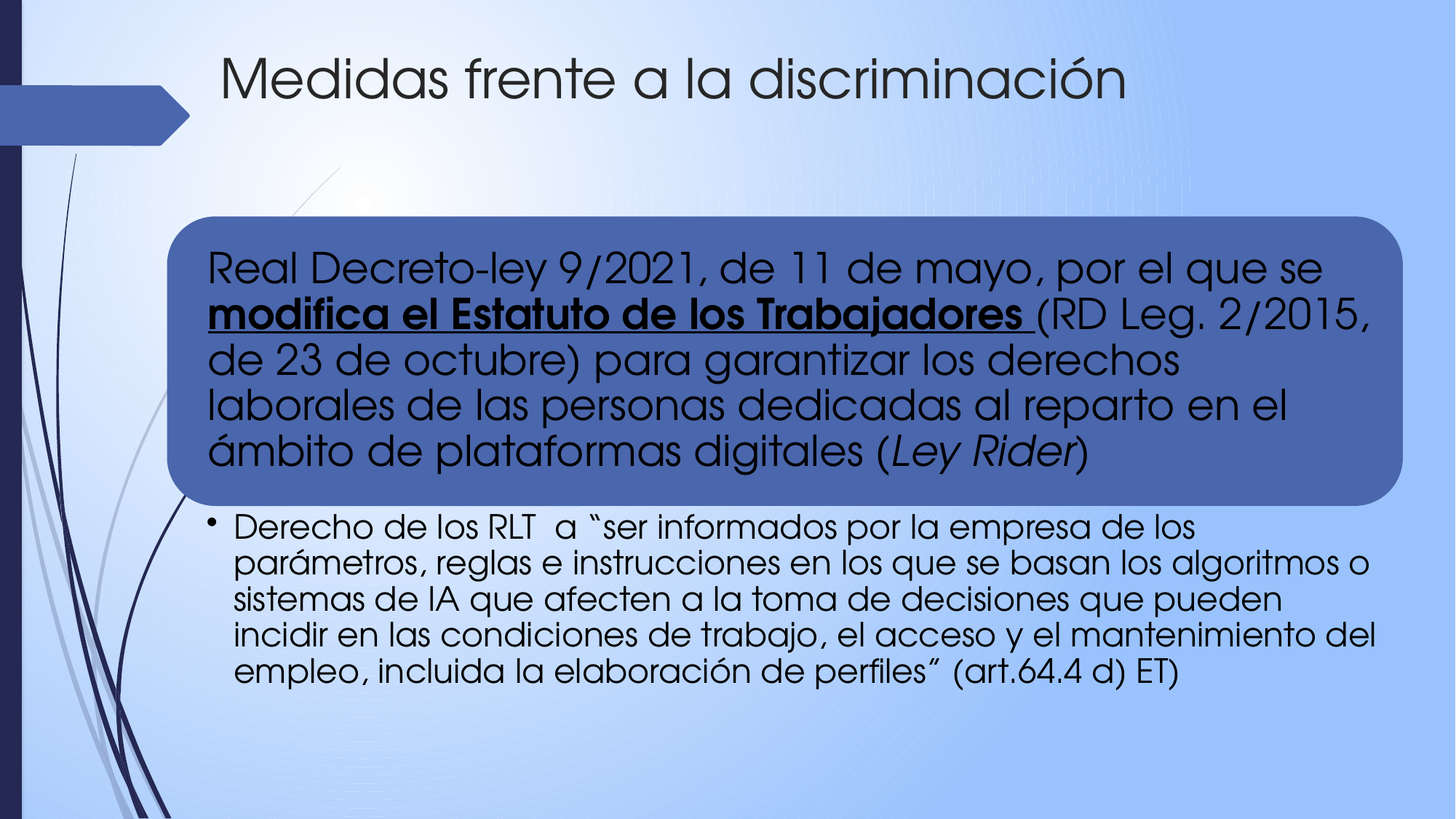

# Medidas frente a la discriminación
Real Decreto-ley 9/2021, de 11 de mayo, por el que se modifica el Estatuto de los Trabajadores (RD Leg. 2/2015, de 23 de octubre) para garantizar los derechos laborales de las personas dedicadas al reparto en el ámbito de plataformas digitales (Ley Rider)
Derecho de los RLT  a “ser informados por la empresa de los parámetros, reglas e instrucciones en los que se basan los algoritmos o sistemas de IA que afecten a la toma de decisiones que pueden incidir en las condiciones de trabajo, el acceso y el mantenimiento del empleo, incluida la elaboración de perfiles” (art.64.4 d) ET)